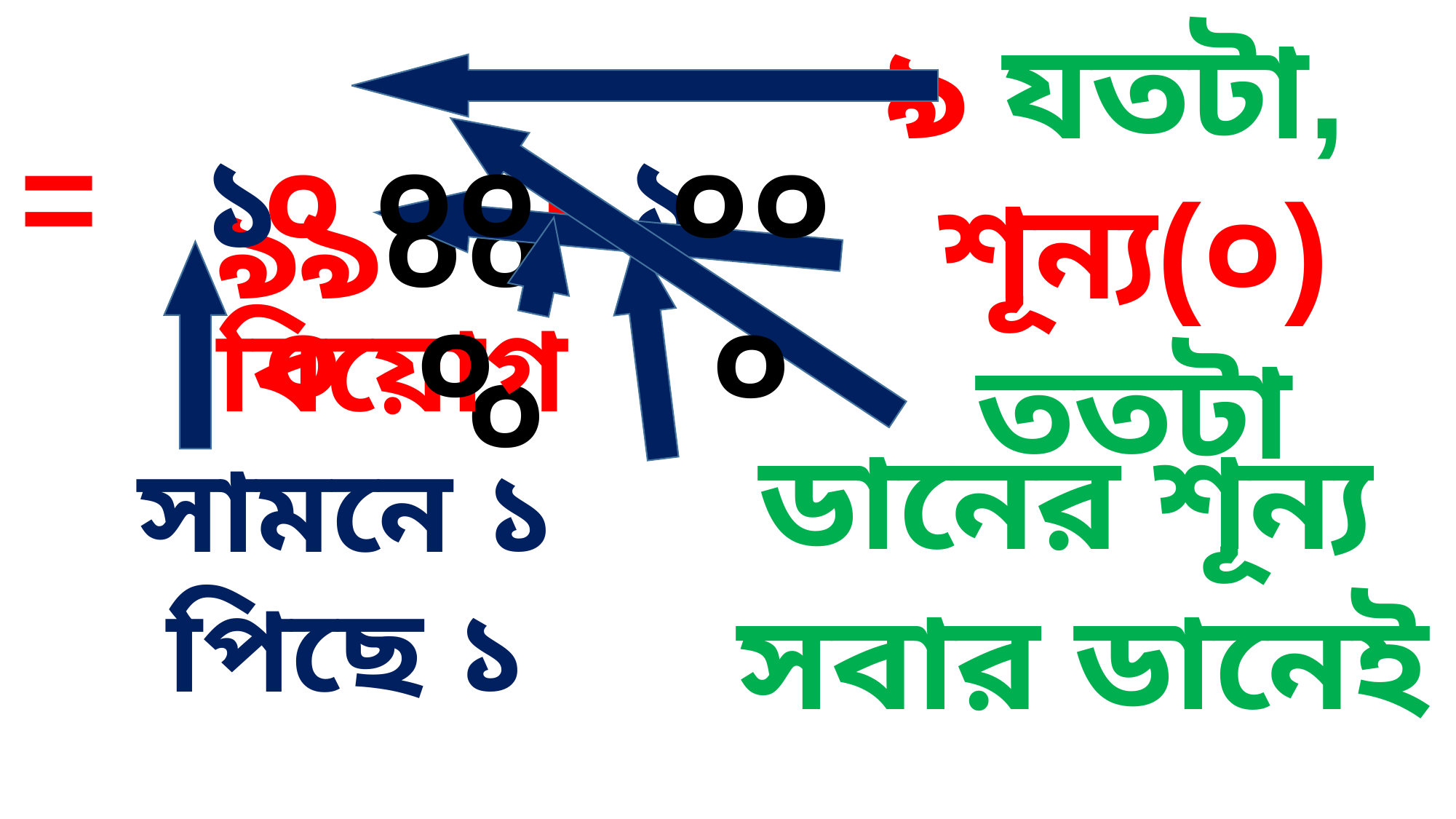

৯৯০০০
৯ যতটা,
শূন্য(০) ততটা

-
=
১
১
০০০
০০
০০০

    বিয়োগ
সামনে ১ পিছে ১

ডানের শূন্য
সবার ডানেই